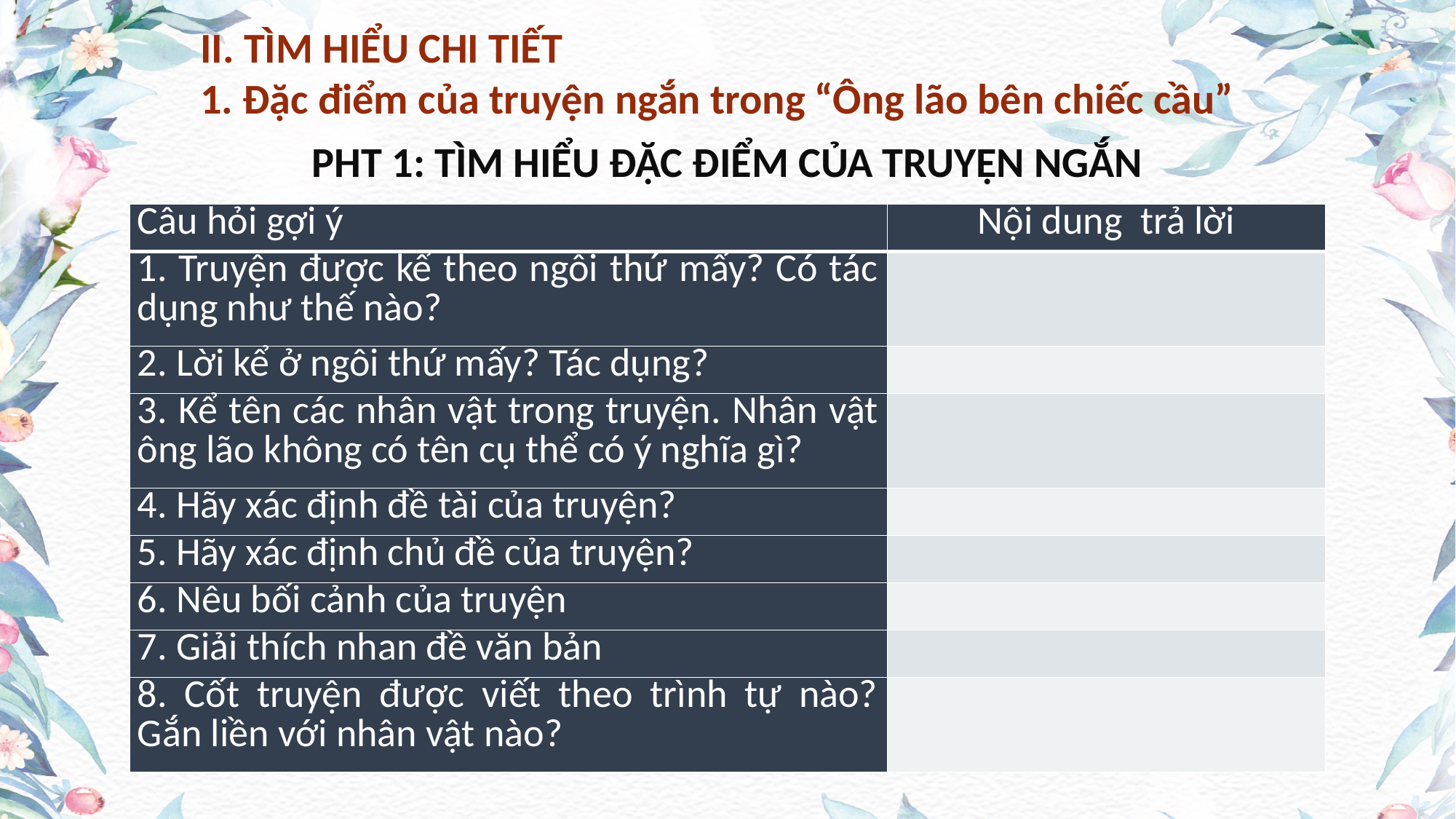

II. TÌM HIỂU CHI TIẾT
1. Đặc điểm của truyện ngắn trong “Ông lão bên chiếc cầu”
PHT 1: TÌM HIỂU ĐẶC ĐIỂM CỦA TRUYỆN NGẮN
| Câu hỏi gợi ý | Nội dung trả lời |
| --- | --- |
| 1. Truyện được kể theo ngôi thứ mấy? Có tác dụng như thế nào? |  |
| 2. Lời kể ở ngôi thứ mấy? Tác dụng? |  |
| 3. Kể tên các nhân vật trong truyện. Nhân vật ông lão không có tên cụ thể có ý nghĩa gì? |  |
| 4. Hãy xác định đề tài của truyện? |  |
| 5. Hãy xác định chủ đề của truyện? |  |
| 6. Nêu bối cảnh của truyện |  |
| 7. Giải thích nhan đề văn bản |  |
| 8. Cốt truyện được viết theo trình tự nào? Gắn liền với nhân vật nào? |  |